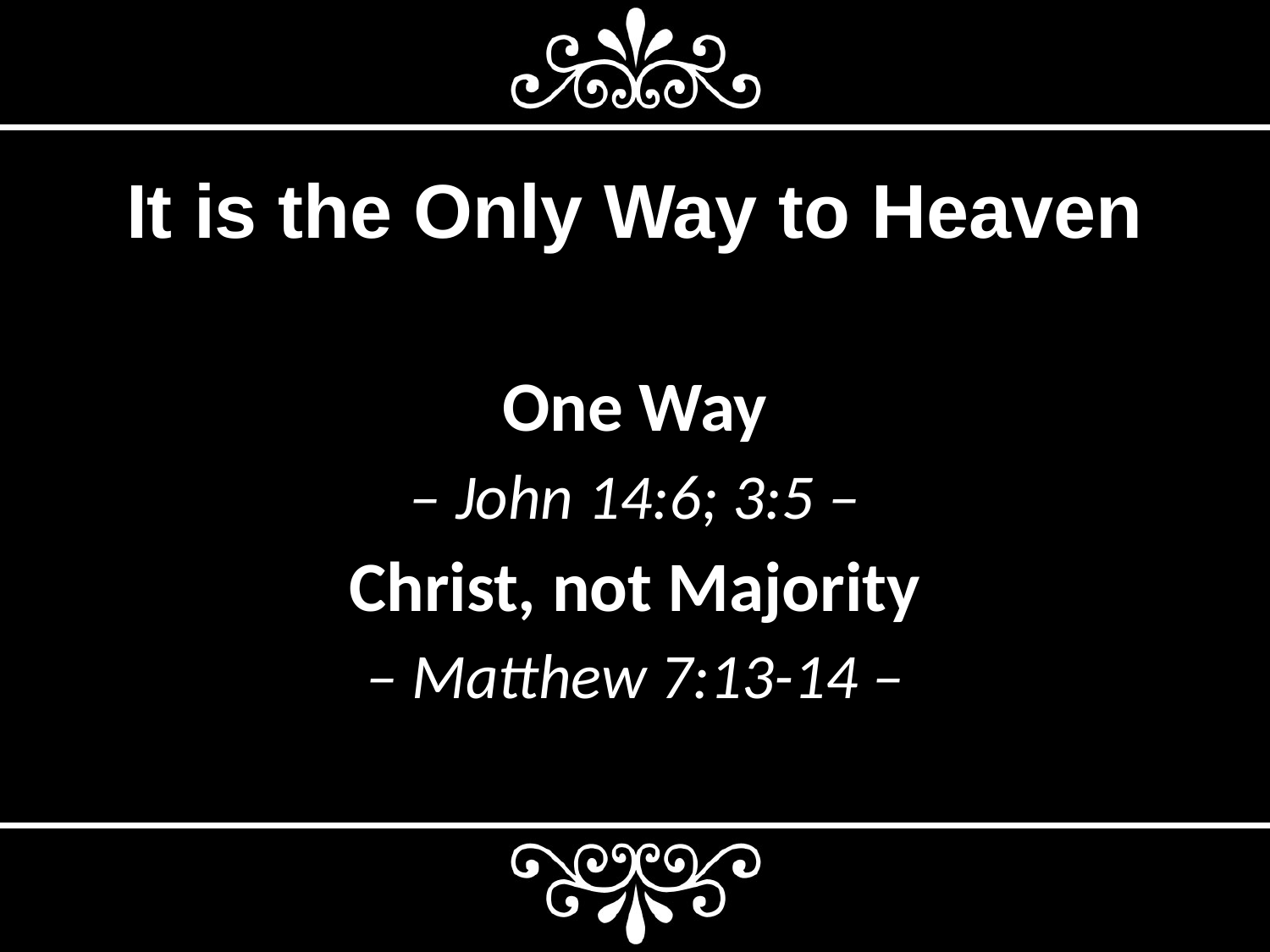

# It is the Only Way to Heaven

One Way
– John 14:6; 3:5 –
Christ, not Majority
– Matthew 7:13-14 –